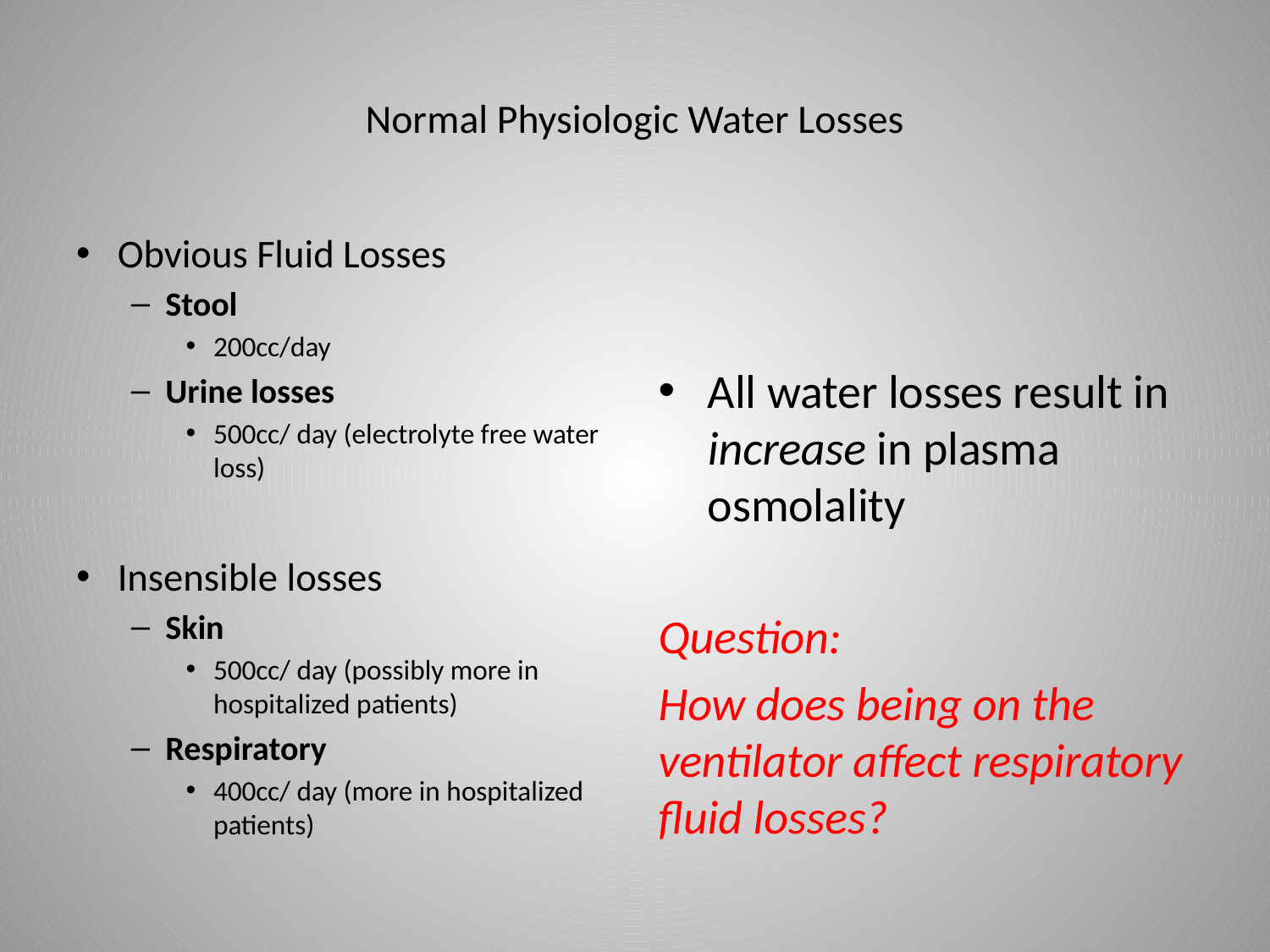

# Normal Physiologic Water Losses
Obvious Fluid Losses
Stool
200cc/day
Urine losses
500cc/ day (electrolyte free water loss)

Insensible losses
Skin
500cc/ day (possibly more in hospitalized patients)
Respiratory
400cc/ day (more in hospitalized patients)

All water losses result in increase in plasma osmolality

Question:
How does being on the ventilator affect respiratory fluid losses?